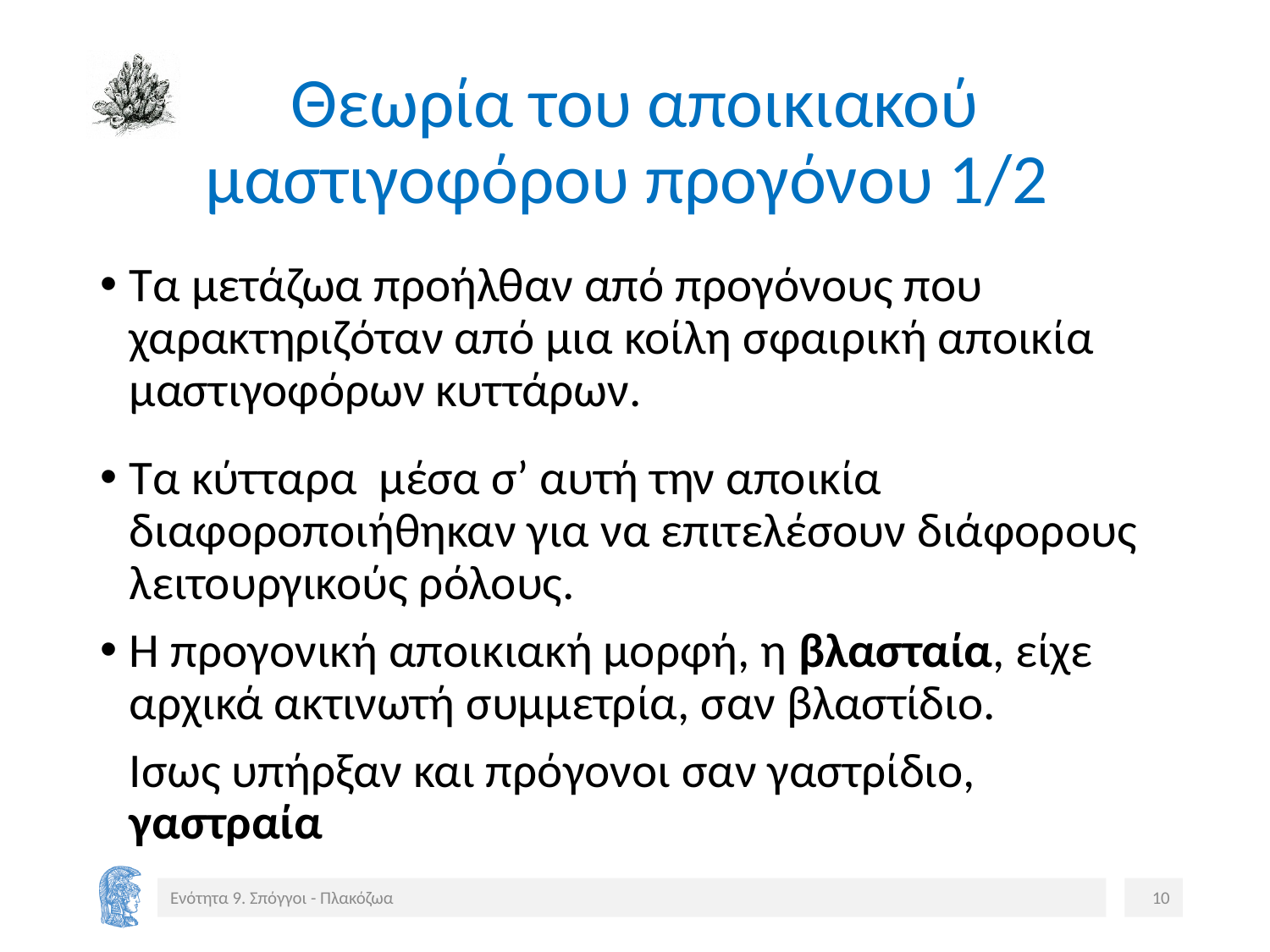

# Θεωρία του αποικιακού μαστιγοφόρου προγόνου 1/2
Τα μετάζωα προήλθαν από προγόνους που χαρακτηριζόταν από μια κοίλη σφαιρική αποικία μαστιγοφόρων κυττάρων.

Τα κύτταρα  μέσα σ’ αυτή την αποικία διαφοροποιήθηκαν για να επιτελέσουν διάφορους λειτουργικούς ρόλους.
Η προγονική αποικιακή μορφή, η βλασταία, είχε αρχικά ακτινωτή συμμετρία, σαν βλαστίδιο.
	Ισως υπήρξαν και πρόγονοι σαν γαστρίδιο, γαστραία
Ενότητα 9. Σπόγγοι - Πλακόζωα
10